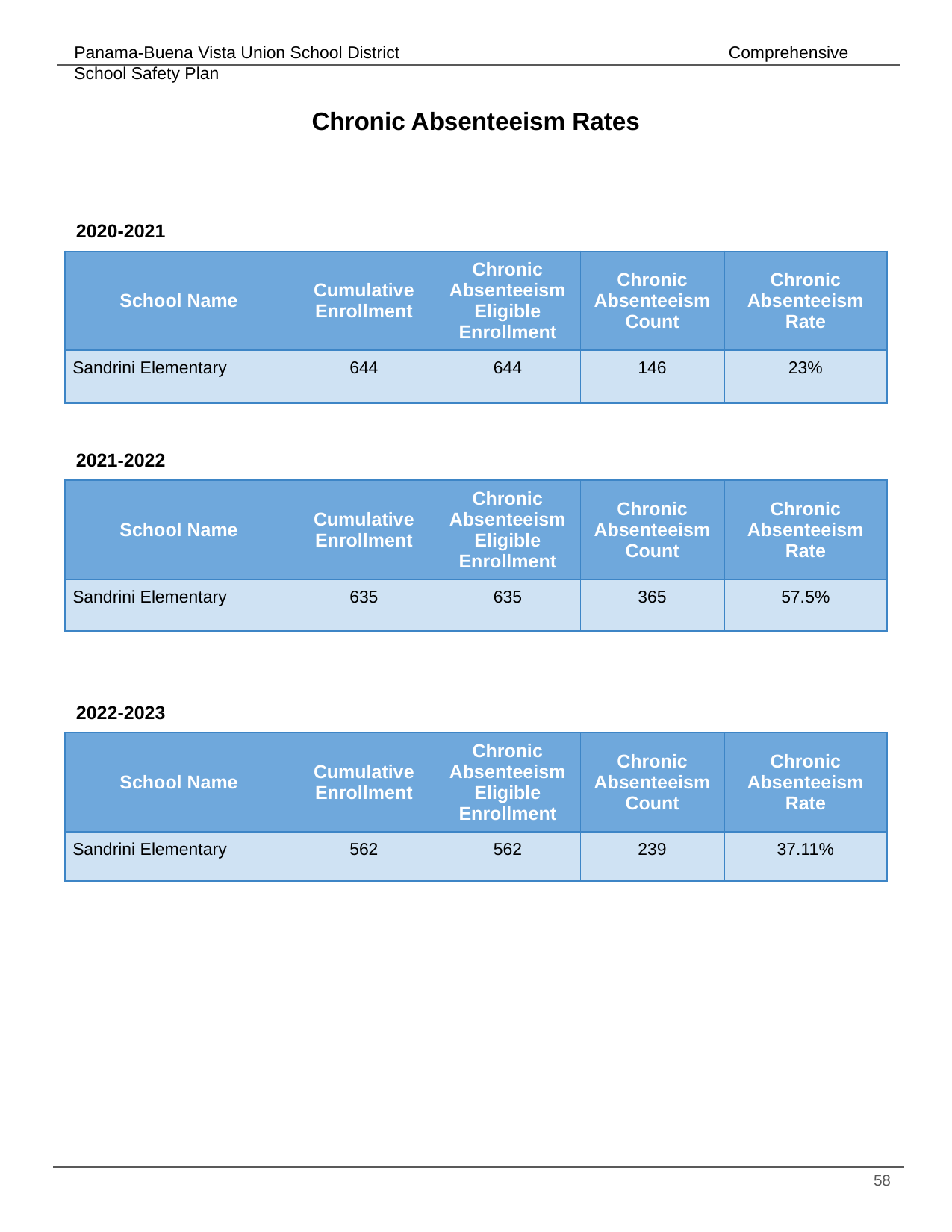

# Chronic Absenteeism Rates

2020-2021
| School Name | Cumulative Enrollment | Chronic Absenteeism Eligible Enrollment | Chronic Absenteeism Count | Chronic Absenteeism Rate |
| --- | --- | --- | --- | --- |
| Sandrini Elementary | 644 | 644 | 146 | 23% |
2021-2022
| School Name | Cumulative Enrollment | Chronic Absenteeism Eligible Enrollment | Chronic Absenteeism Count | Chronic Absenteeism Rate |
| --- | --- | --- | --- | --- |
| Sandrini Elementary | 635 | 635 | 365 | 57.5% |
2022-2023
| School Name | Cumulative Enrollment | Chronic Absenteeism Eligible Enrollment | Chronic Absenteeism Count | Chronic Absenteeism Rate |
| --- | --- | --- | --- | --- |
| Sandrini Elementary | 562 | 562 | 239 | 37.11% |
58